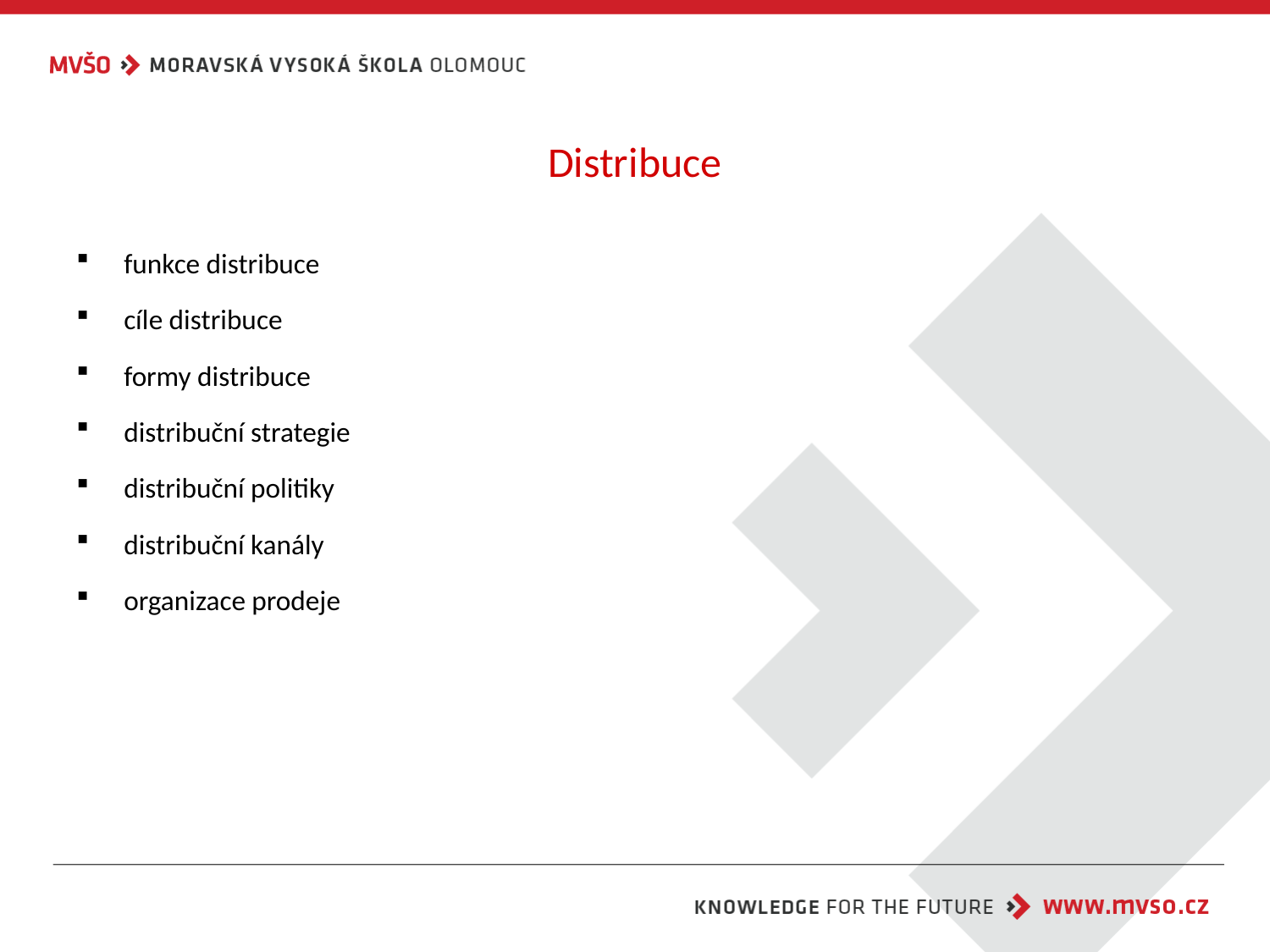

# Distribuce
funkce distribuce
cíle distribuce
formy distribuce
distribuční strategie
distribuční politiky
distribuční kanály
organizace prodeje